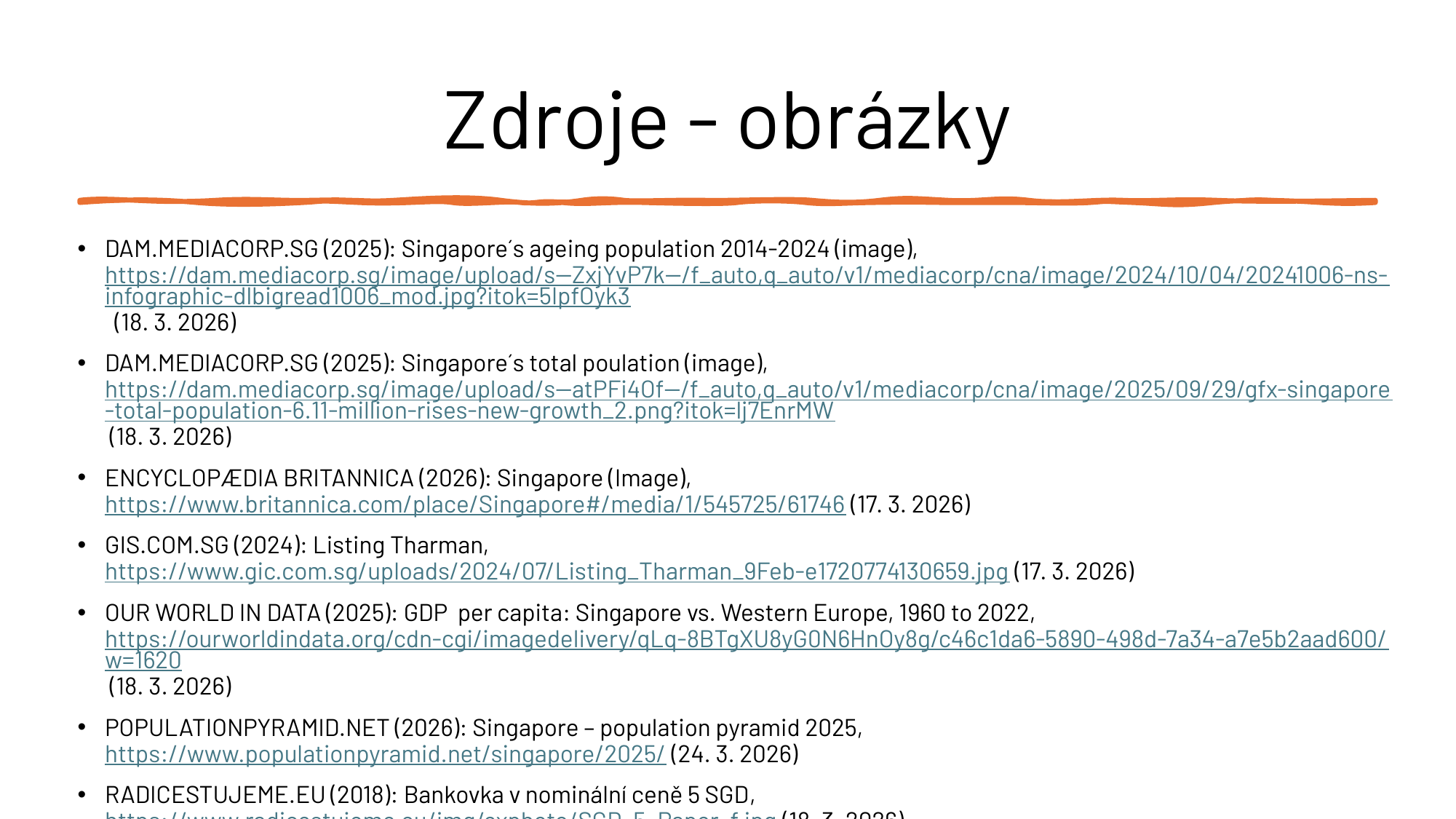

# Zdroje - obrázky

dam.mediacorp.sg (2025): Singapore´s ageing population 2014-2024 (image), https://dam.mediacorp.sg/image/upload/s--ZxjYvP7k--/f_auto,q_auto/v1/mediacorp/cna/image/2024/10/04/20241006-ns-infographic-dlbigread1006_mod.jpg?itok=5IpfOyk3  (18. 3. 2026)
dam.mediacorp.sg (2025): Singapore´s total poulation (image), https://dam.mediacorp.sg/image/upload/s--atPFi4Of--/f_auto,q_auto/v1/mediacorp/cna/image/2025/09/29/gfx-singapore-total-population-6.11-million-rises-new-growth_2.png?itok=lj7EnrMW (18. 3. 2026)
Encyclopædia Britannica (2026): Singapore (Image), https://www.britannica.com/place/Singapore#/media/1/545725/61746 (17. 3. 2026)
Gis.com.sg (2024): Listing Tharman, https://www.gic.com.sg/uploads/2024/07/Listing_Tharman_9Feb-e1720774130659.jpg (17. 3. 2026)
OUR WORLD IN DATA (2025): GDP  per capita: Singapore vs. Western Europe, 1960 to 2022, https://ourworldindata.org/cdn-cgi/imagedelivery/qLq-8BTgXU8yG0N6HnOy8g/c46c1da6-5890-498d-7a34-a7e5b2aad600/w=1620 (18. 3. 2026)
POPULATIONPYRAMID.NET (2026): Singapore – population pyramid 2025, https://www.populationpyramid.net/singapore/2025/ (24. 3. 2026)
RADICESTUJEME.EU (2018): Bankovka v nominální ceně 5 SGD, https://www.radicestujeme.eu/img/exphoto/SGD_5_Paper_f.jpg (18. 3. 2026)